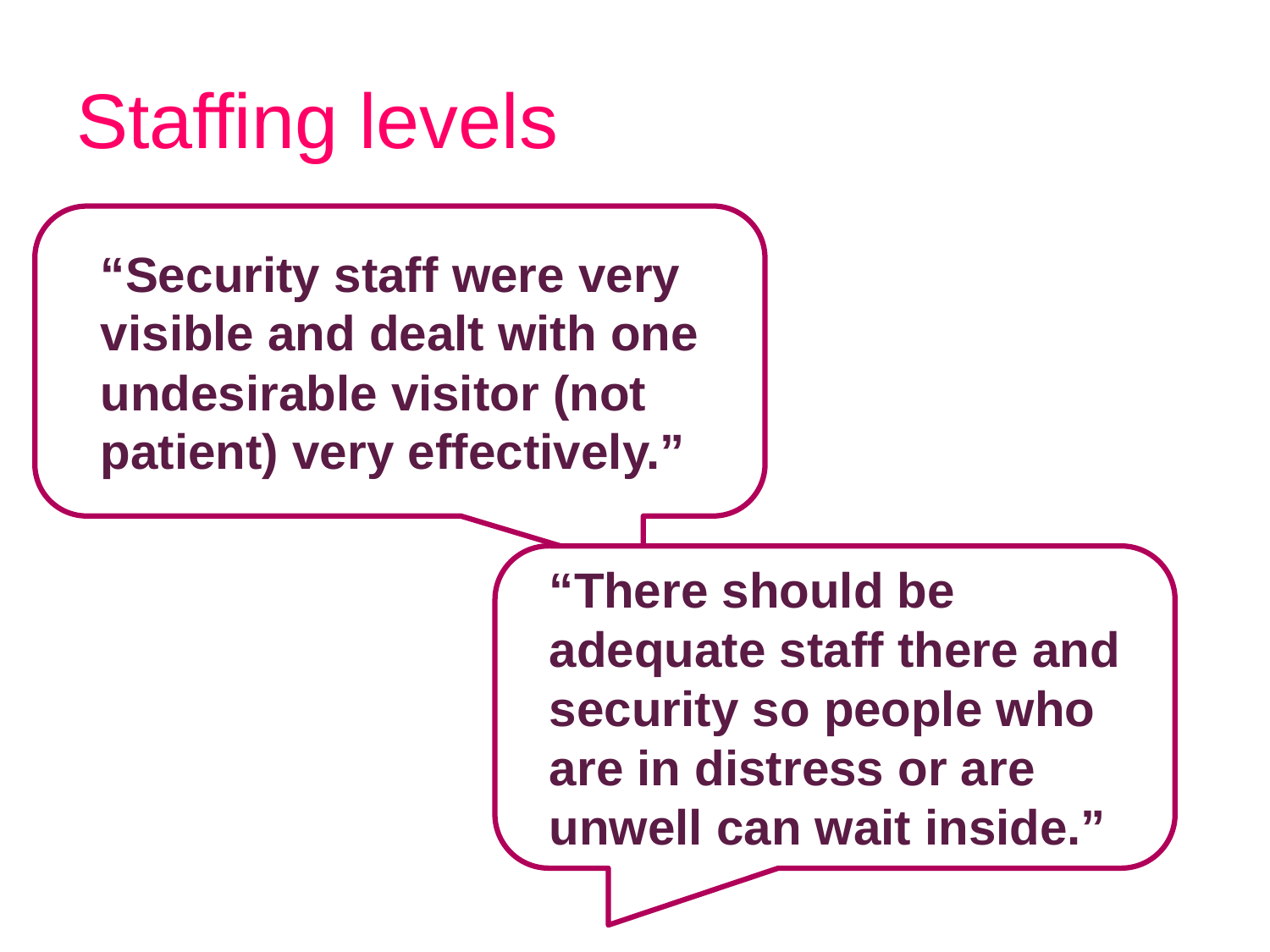

# Staffing levels
“Security staff were very visible and dealt with one undesirable visitor (not patient) very effectively.”
“There should be adequate staff there and security so people who are in distress or are unwell can wait inside.”